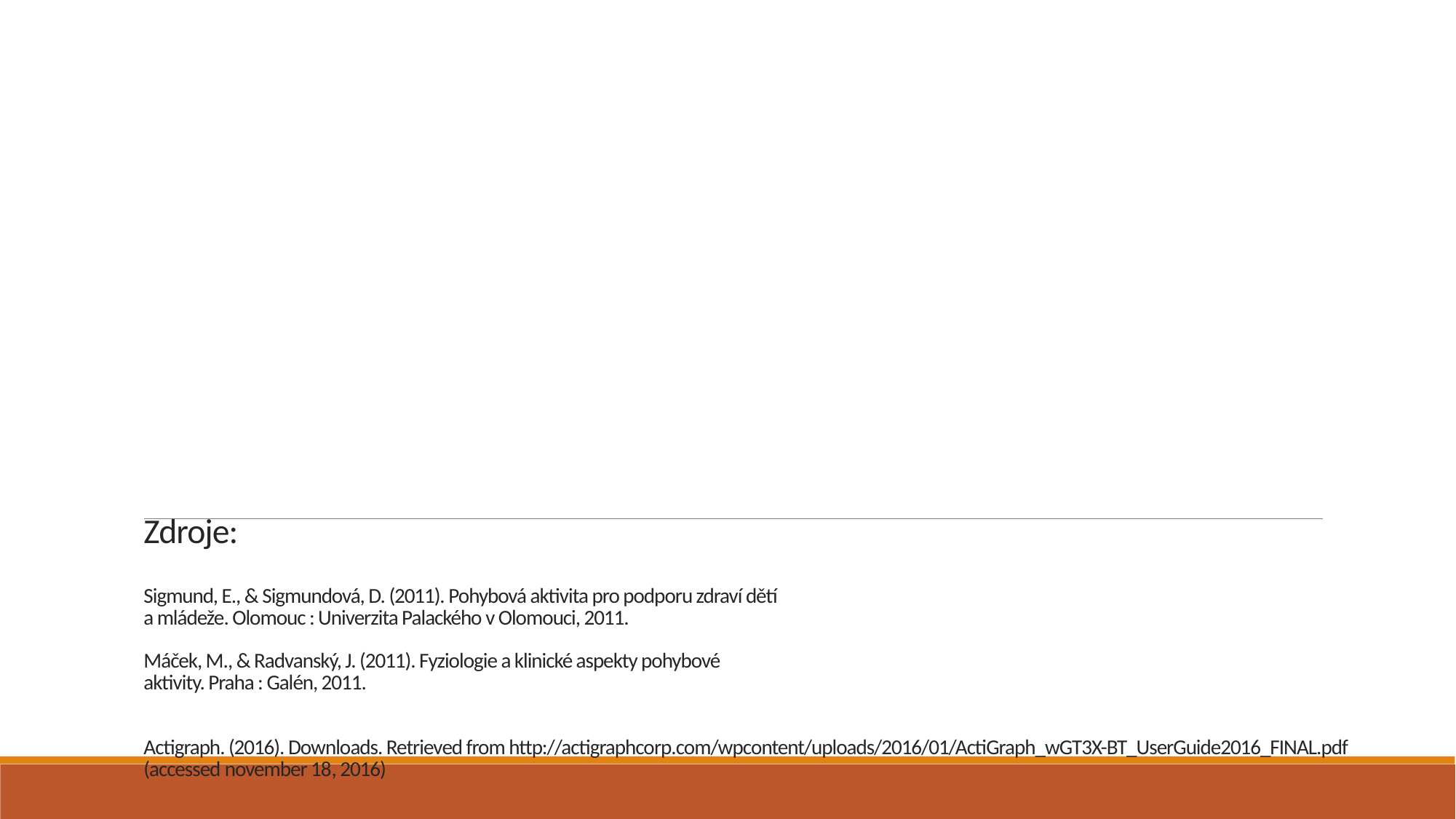

# Zdroje: Sigmund, E., & Sigmundová, D. (2011). Pohybová aktivita pro podporu zdraví dětí a mládeže. Olomouc : Univerzita Palackého v Olomouci, 2011. Máček, M., & Radvanský, J. (2011). Fyziologie a klinické aspekty pohybové aktivity. Praha : Galén, 2011. Actigraph. (2016). Downloads. Retrieved from http://actigraphcorp.com/wpcontent/uploads/2016/01/ActiGraph_wGT3X-BT_UserGuide2016_FINAL.pdf (accessed november 18, 2016)